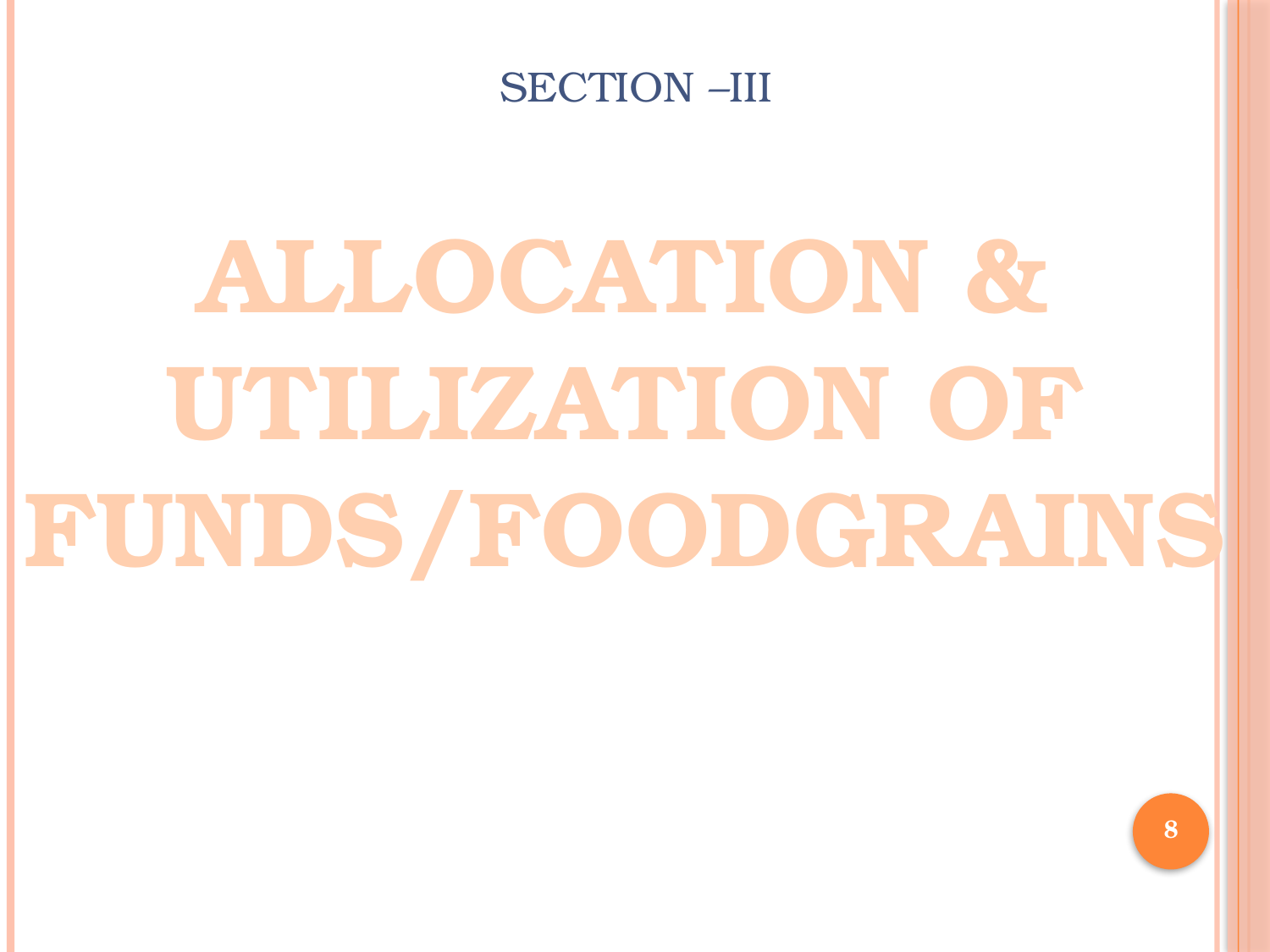

# SECTION –III
ALLOCATION & UTILIZATION OF FUNDS/FOODGRAINS

8